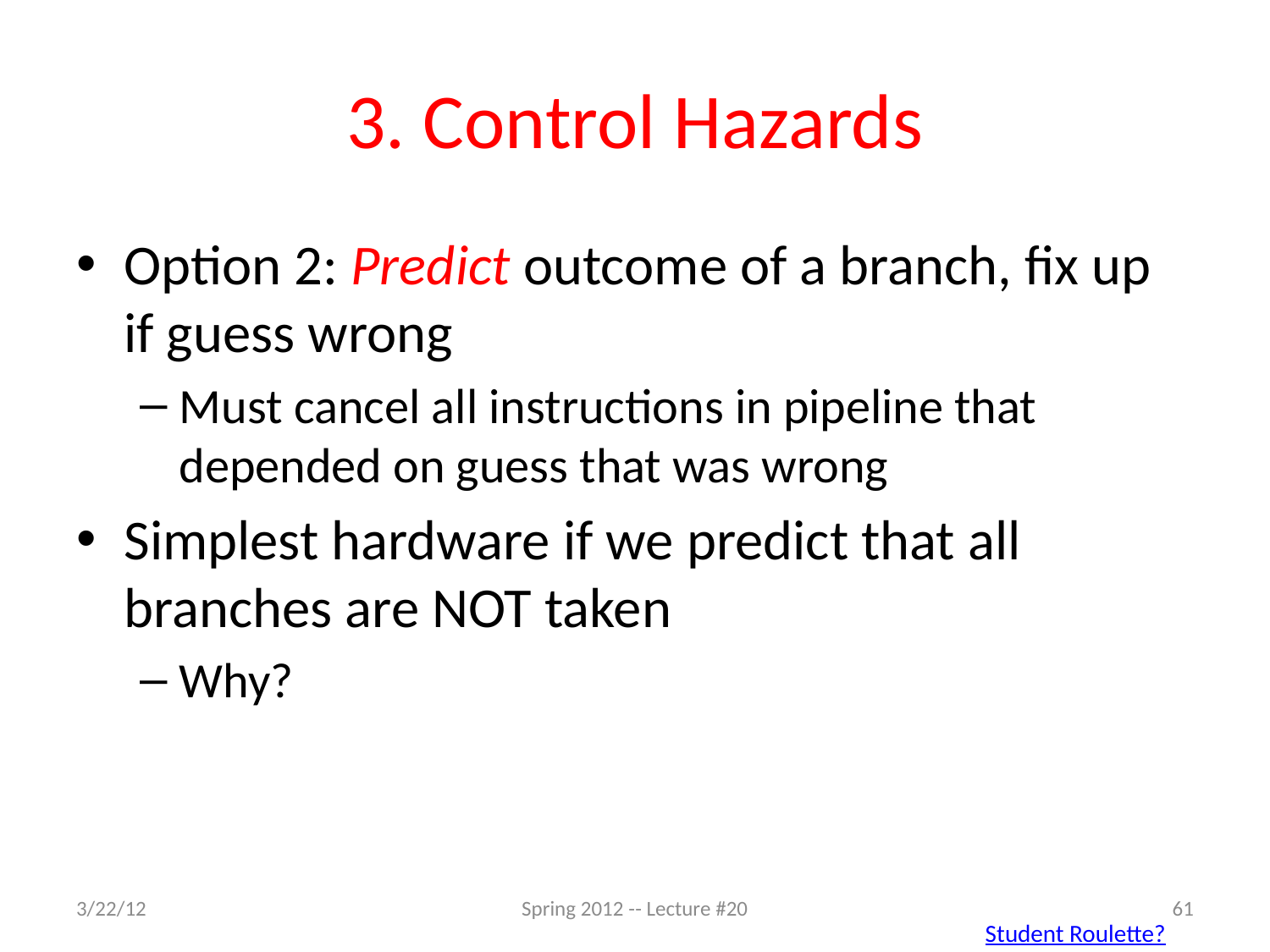

# 3. Control Hazards
Option 2: Predict outcome of a branch, fix up if guess wrong
Must cancel all instructions in pipeline that depended on guess that was wrong
Simplest hardware if we predict that all branches are NOT taken
Why?
3/22/12
Spring 2012 -- Lecture #20
61
Student Roulette?